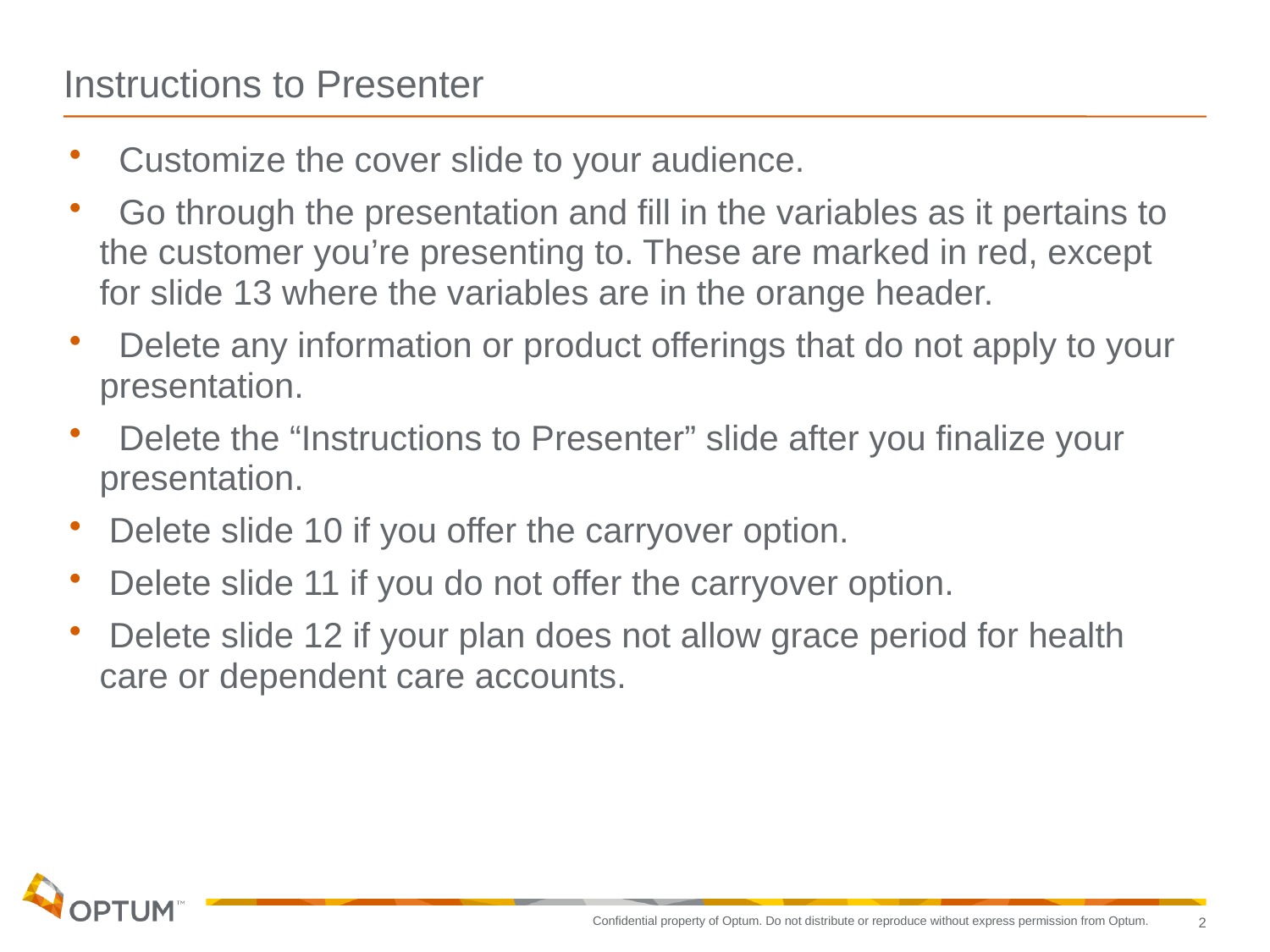

# Instructions to Presenter
  Customize the cover slide to your audience.
  Go through the presentation and fill in the variables as it pertains to the customer you’re presenting to. These are marked in red, except for slide 13 where the variables are in the orange header.
  Delete any information or product offerings that do not apply to your presentation.
  Delete the “Instructions to Presenter” slide after you finalize your presentation.
 Delete slide 10 if you offer the carryover option.
 Delete slide 11 if you do not offer the carryover option.
 Delete slide 12 if your plan does not allow grace period for health care or dependent care accounts.

2